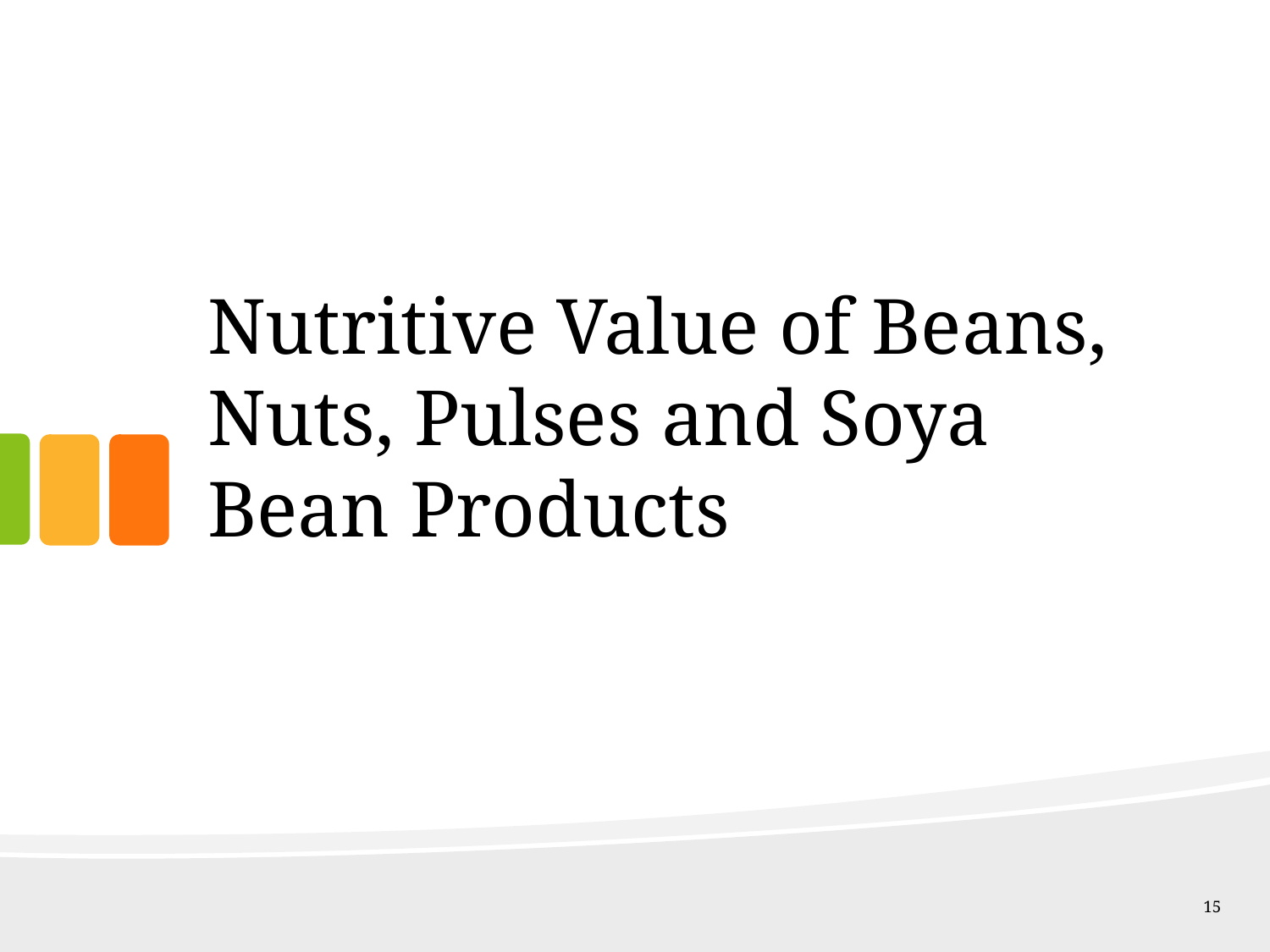

# Nutritive Value of Beans, Nuts, Pulses and Soya Bean Products

15